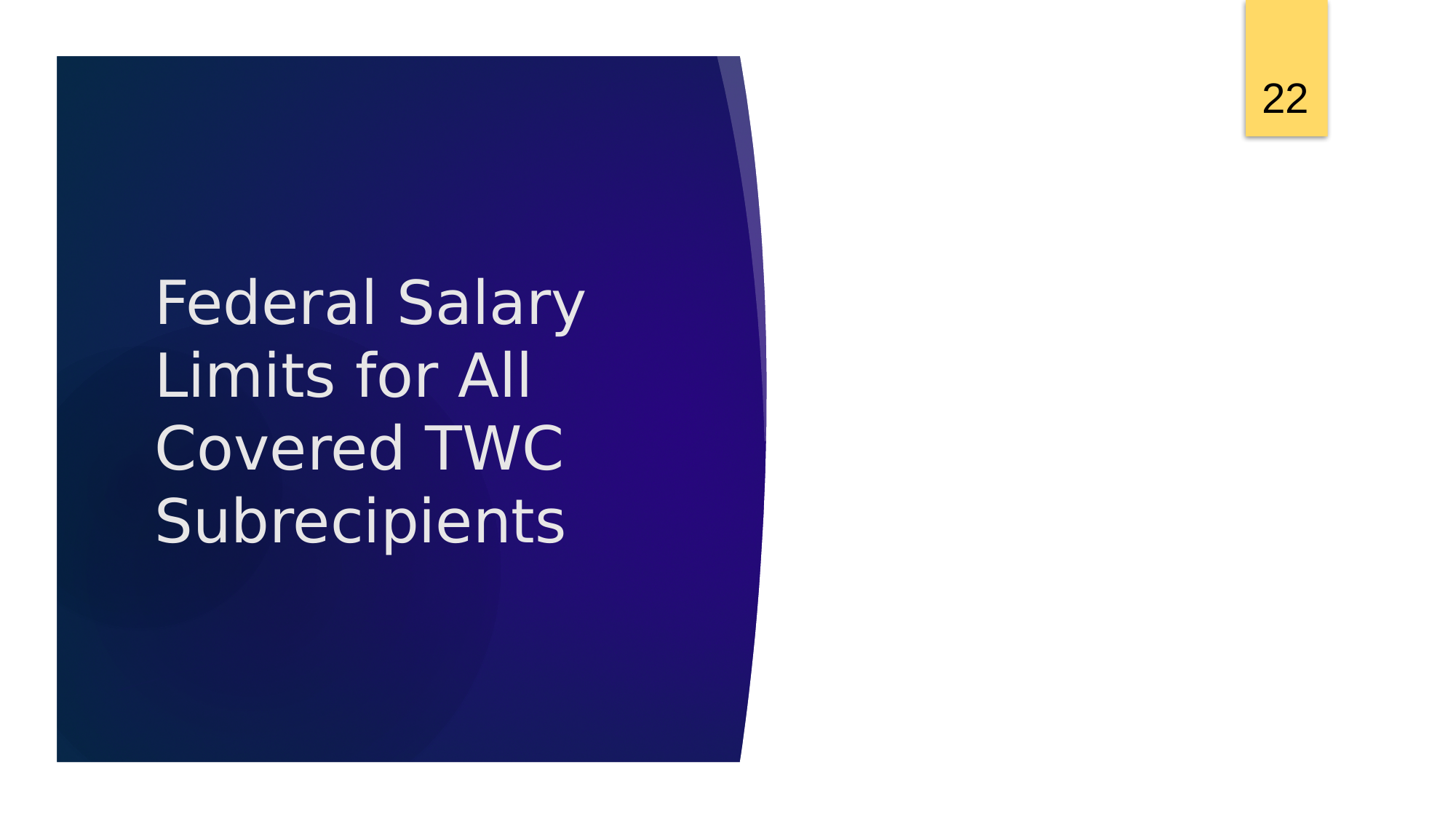

22
# Federal Salary Limits for All Covered TWC Subrecipients